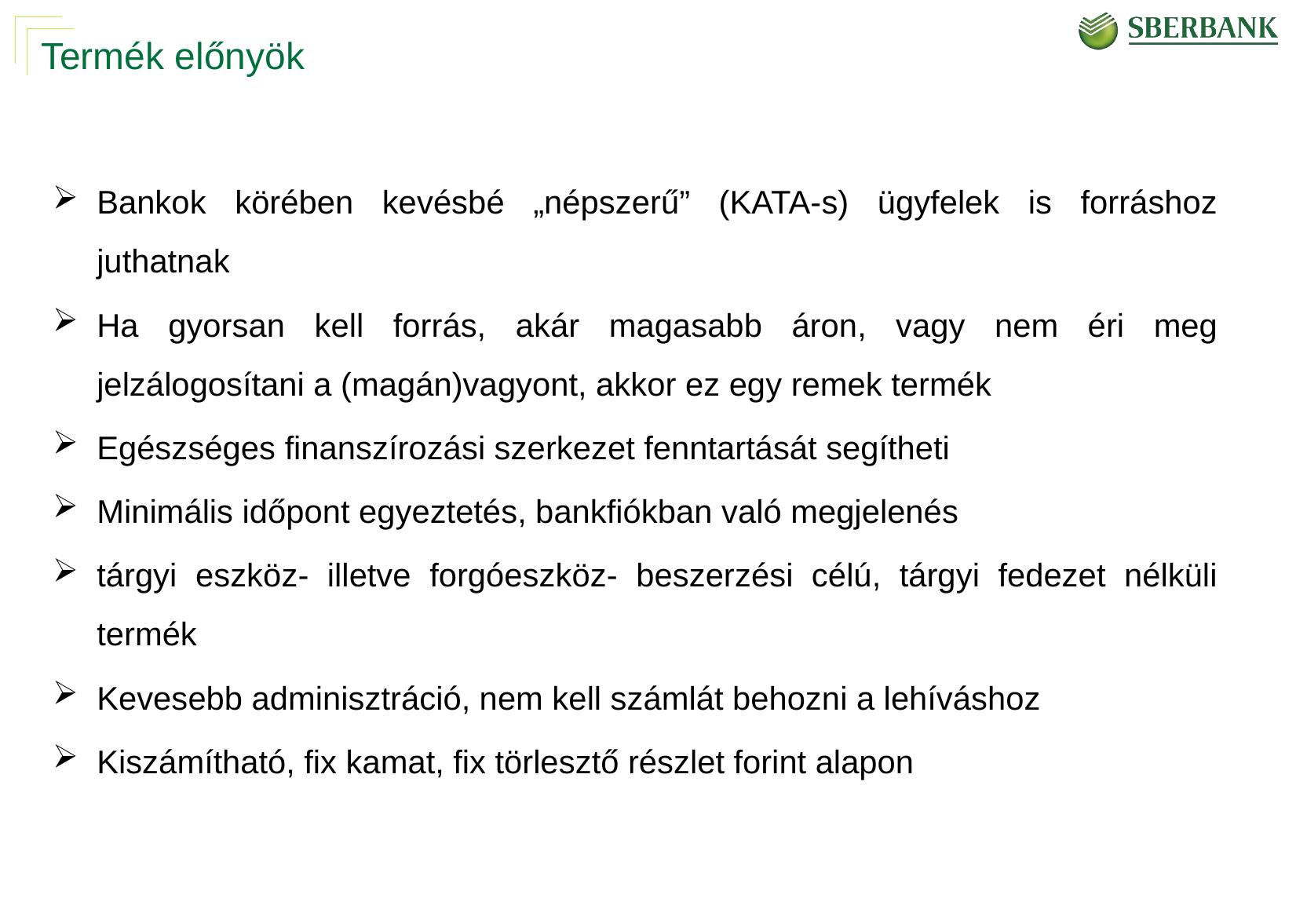

# Termék előnyök
Bankok körében kevésbé „népszerű” (KATA-s) ügyfelek is forráshoz juthatnak
Ha gyorsan kell forrás, akár magasabb áron, vagy nem éri meg jelzálogosítani a (magán)vagyont, akkor ez egy remek termék
Egészséges finanszírozási szerkezet fenntartását segítheti
Minimális időpont egyeztetés, bankfiókban való megjelenés
tárgyi eszköz- illetve forgóeszköz- beszerzési célú, tárgyi fedezet nélküli termék
Kevesebb adminisztráció, nem kell számlát behozni a lehíváshoz
Kiszámítható, fix kamat, fix törlesztő részlet forint alapon